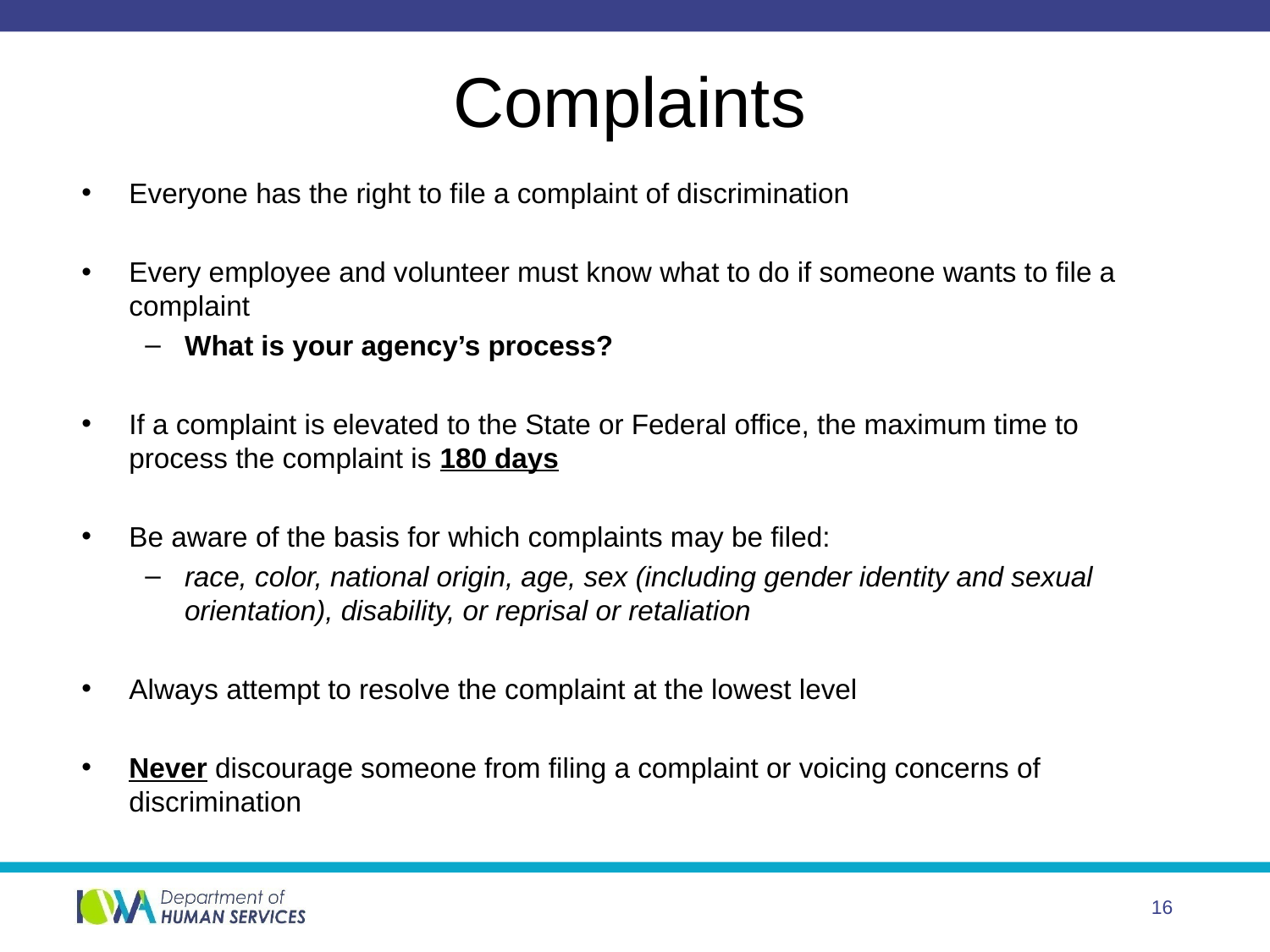

# Complaints
Everyone has the right to file a complaint of discrimination

Every employee and volunteer must know what to do if someone wants to file a complaint
What is your agency’s process?

If a complaint is elevated to the State or Federal office, the maximum time to process the complaint is 180 days

Be aware of the basis for which complaints may be filed:
race, color, national origin, age, sex (including gender identity and sexual orientation), disability, or reprisal or retaliation

Always attempt to resolve the complaint at the lowest level

Never discourage someone from filing a complaint or voicing concerns of discrimination